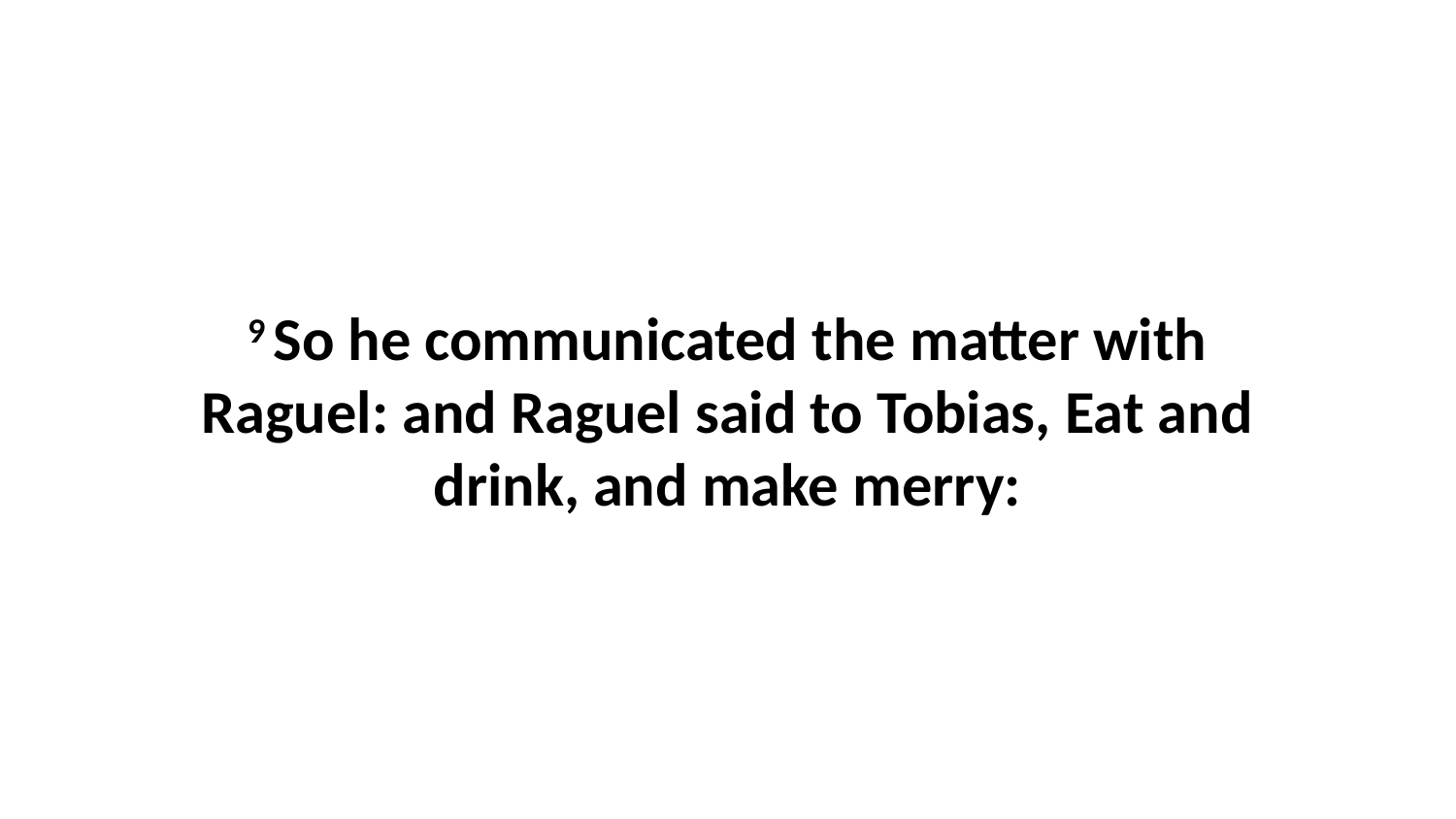

9 So he communicated the matter with Raguel: and Raguel said to Tobias, Eat and drink, and make merry: